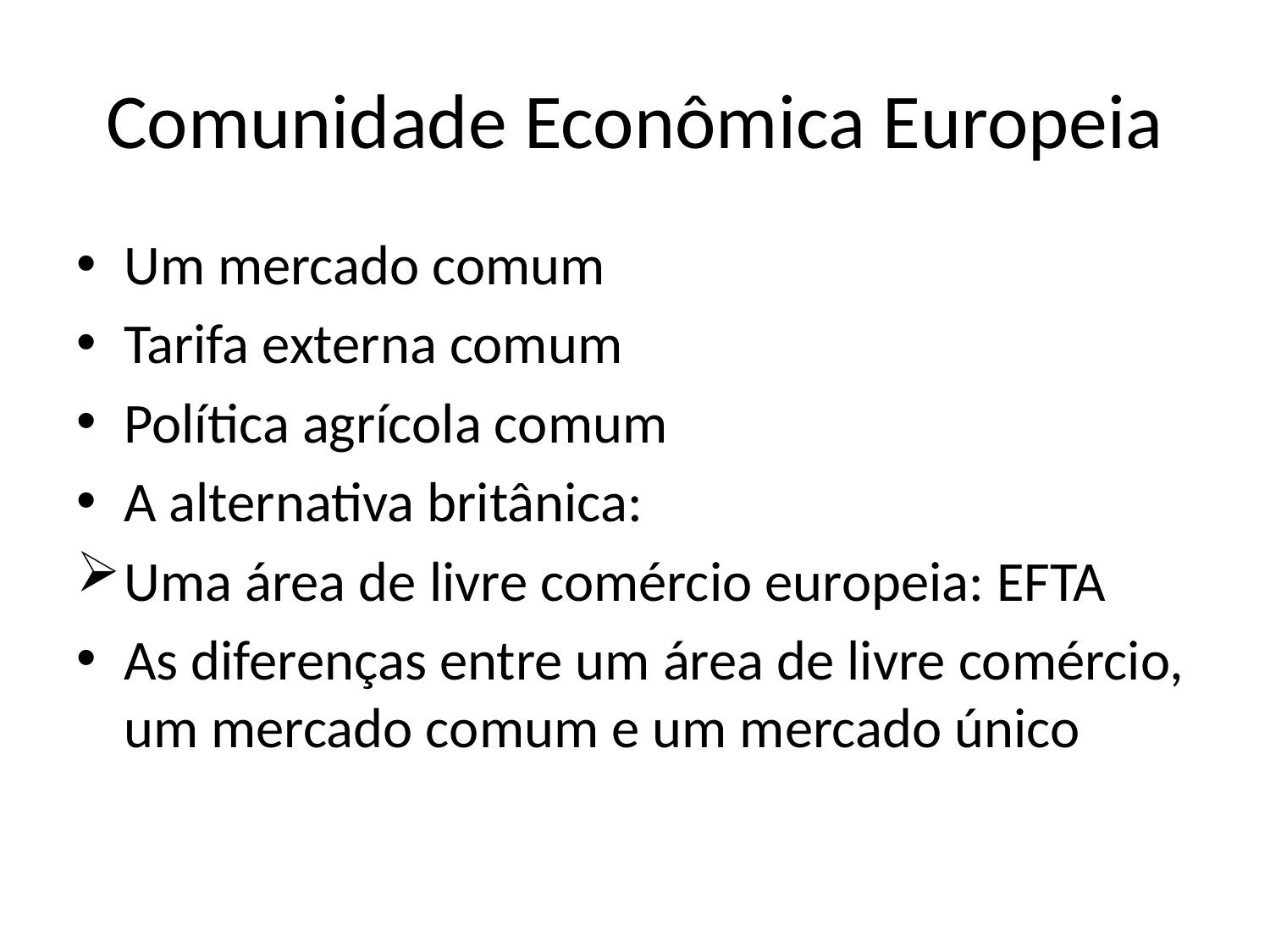

# Comunidade Econômica Europeia
Um mercado comum
Tarifa externa comum
Política agrícola comum
A alternativa britânica:
Uma área de livre comércio europeia: EFTA
As diferenças entre um área de livre comércio, um mercado comum e um mercado único